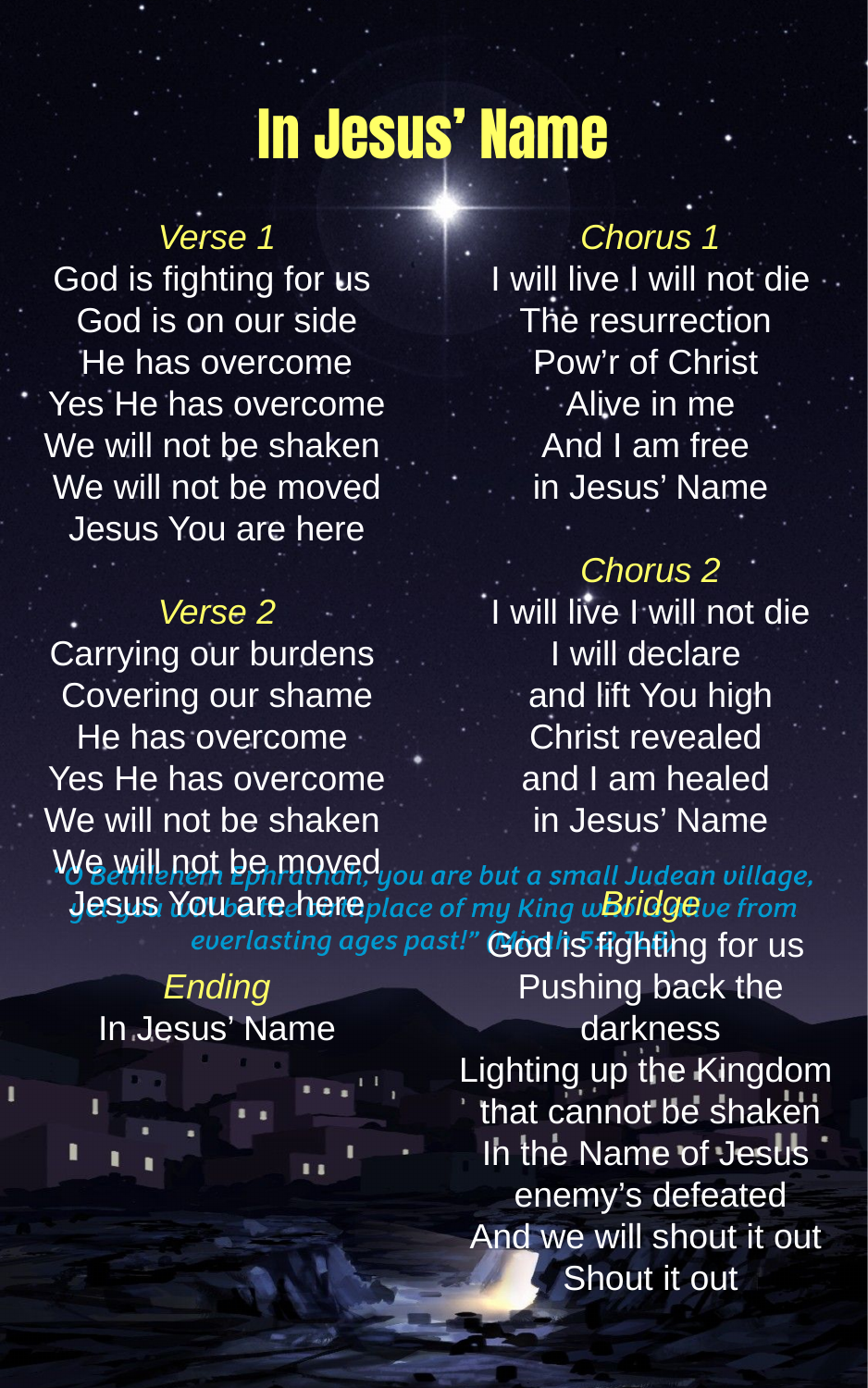

In Jesus’ Name
Verse 1
God is fighting for us
God is on our side
He has overcome
Yes He has overcome
We will not be shaken
We will not be moved
Jesus You are here

Verse 2
Carrying our burdens
Covering our shame
He has overcome
Yes He has overcome
We will not be shaken
We will not be moved
Jesus You are here

Ending
In Jesus’ Name

Chorus 1
I will live I will not die
The resurrection
Pow’r of Christ
Alive in me
And I am free
in Jesus’ Name

Chorus 2
I will live I will not die
I will declare
and lift You high
Christ revealed
and I am healed
in Jesus’ Name

Bridge
God is fighting for us
Pushing back the darkness
Lighting up the Kingdom
that cannot be shaken
In the Name of Jesus
enemy’s defeated
And we will shout it out
Shout it out